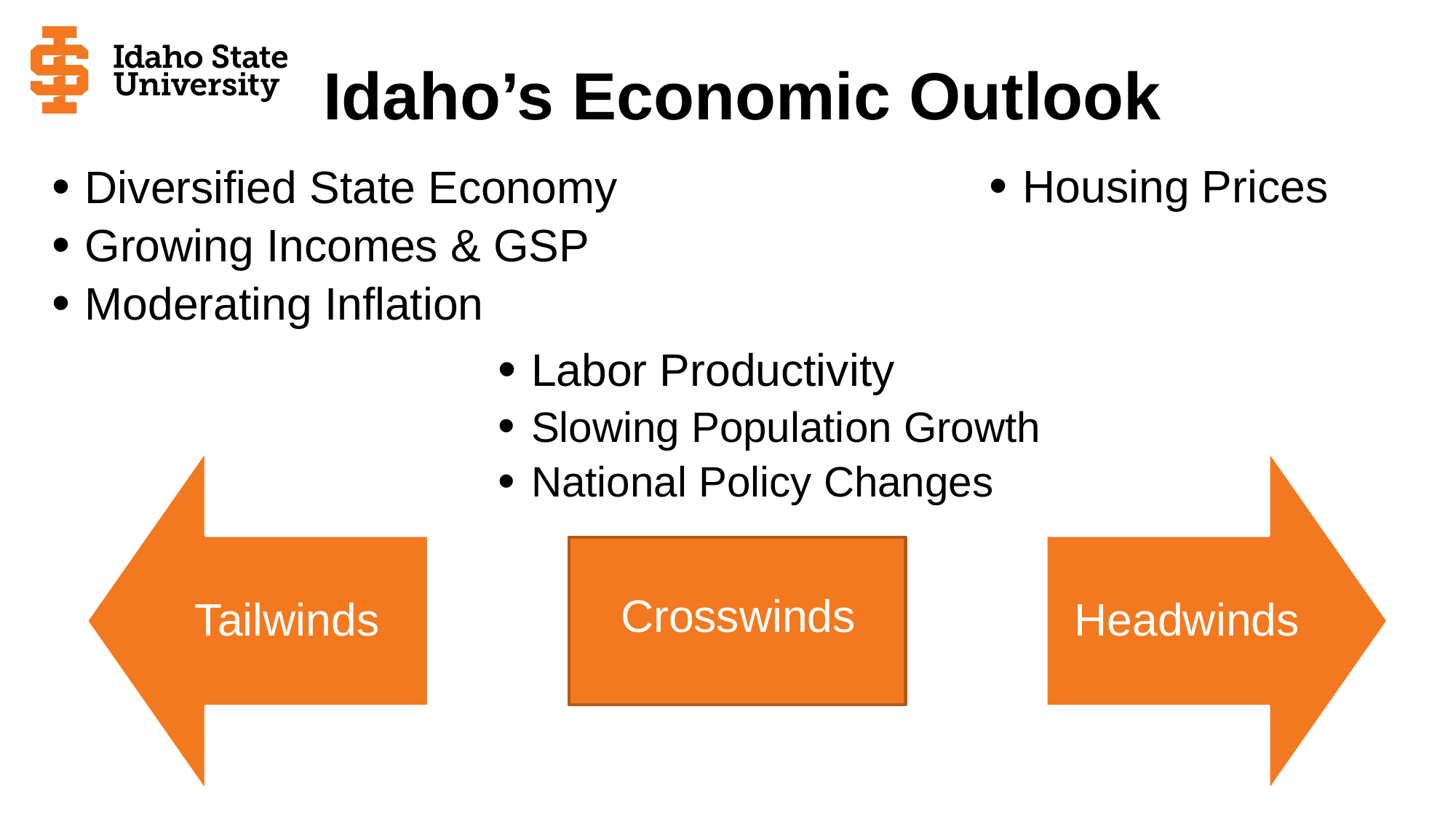

# Idaho’s Economic Outlook
Housing Prices

Diversified State Economy
Growing Incomes & GSP
Moderating Inflation

Labor Productivity
Slowing Population Growth
National Policy Changes

Tailwinds
Headwinds

Crosswinds